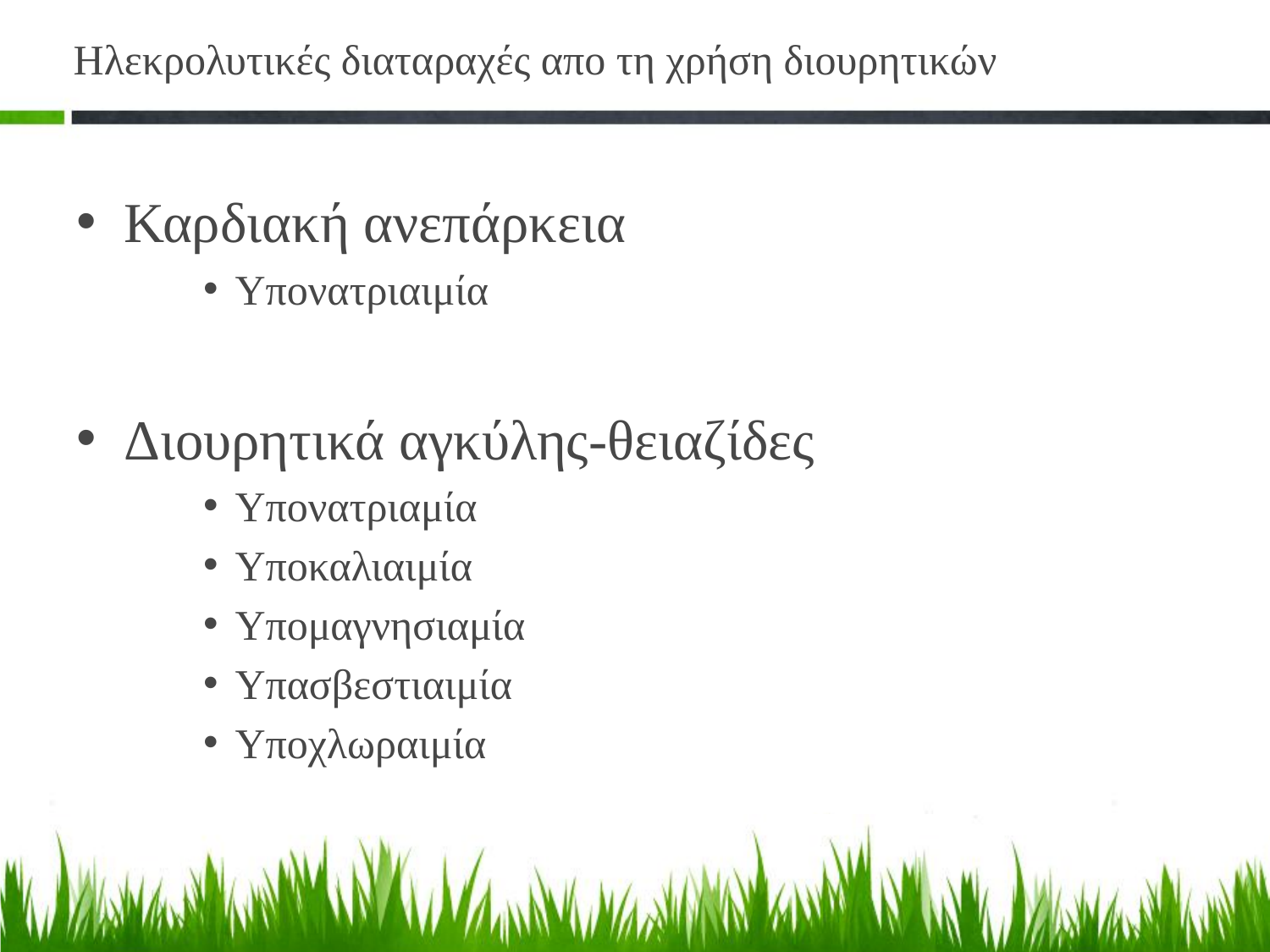

# Ηλεκρολυτικές διαταραχές απο τη χρήση διουρητικών
Καρδιακή ανεπάρκεια
Υπονατριαιμία

Διουρητικά αγκύλης-θειαζίδες
Υπονατριαμία
Υποκαλιαιμία
Υπομαγνησιαμία
Υπασβεστιαιμία
Υποχλωραιμία